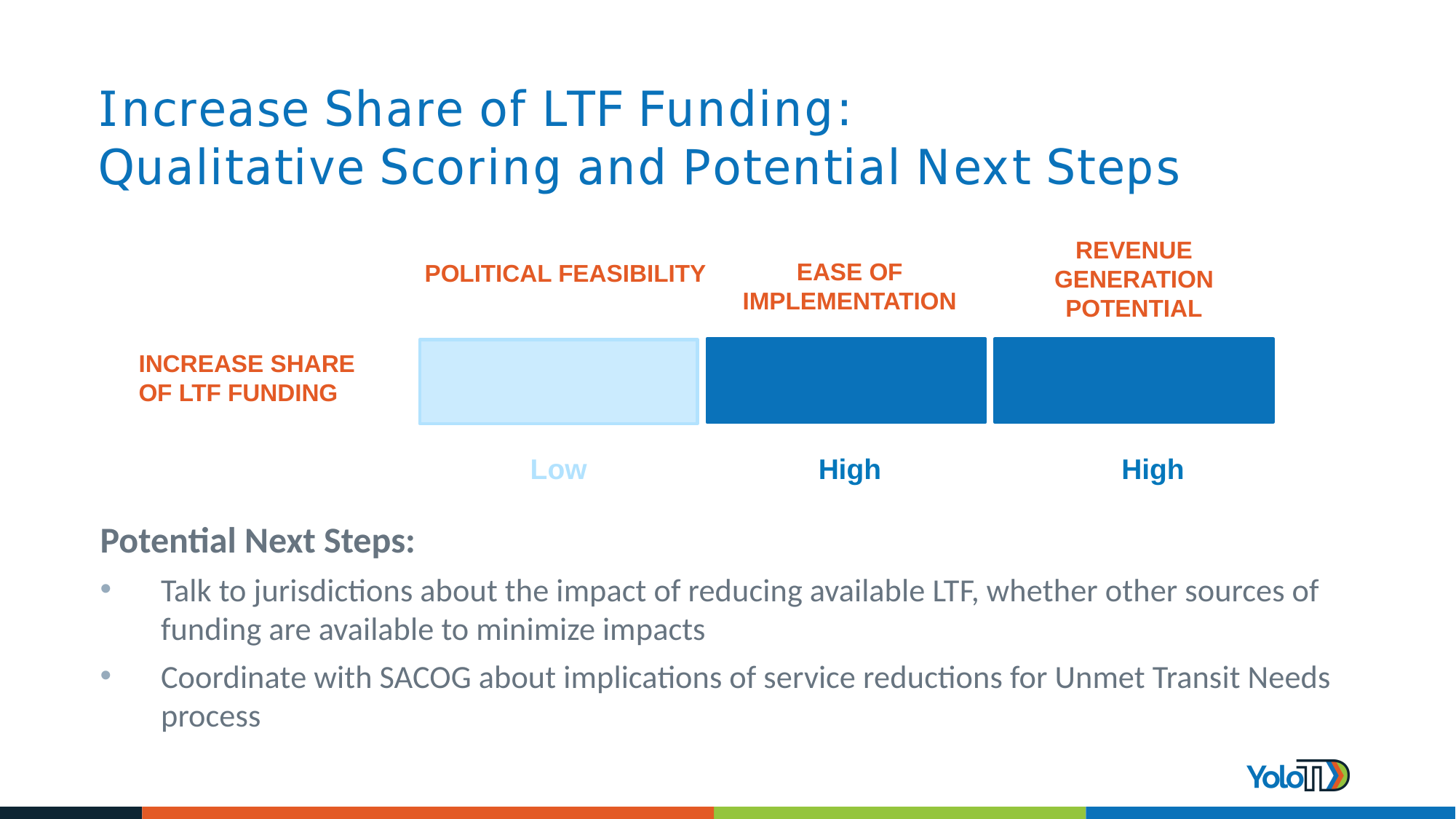

# Increase Share of LTF Funding: Qualitative Scoring and Potential Next Steps
REVENUE GENERATION POTENTIAL
EASE OF IMPLEMENTATION
POLITICAL FEASIBILITY
INCREASE SHARE OF LTF FUNDING

Low
High
High
Potential Next Steps:
Talk to jurisdictions about the impact of reducing available LTF, whether other sources of funding are available to minimize impacts
Coordinate with SACOG about implications of service reductions for Unmet Transit Needs process